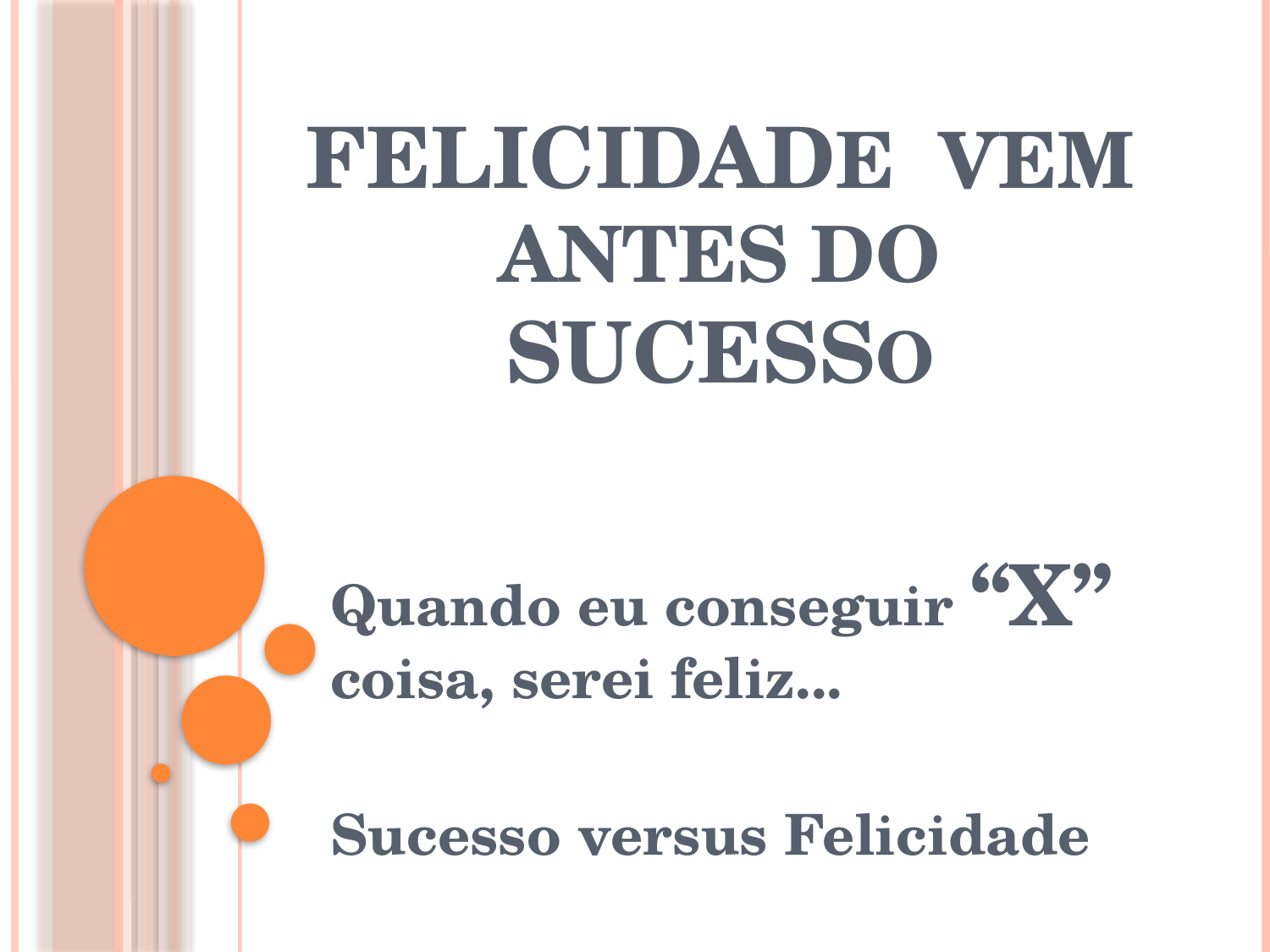

# Felicidade  vem antes do Sucesso

Quando eu conseguir “X” coisa, serei feliz...

Sucesso versus Felicidade